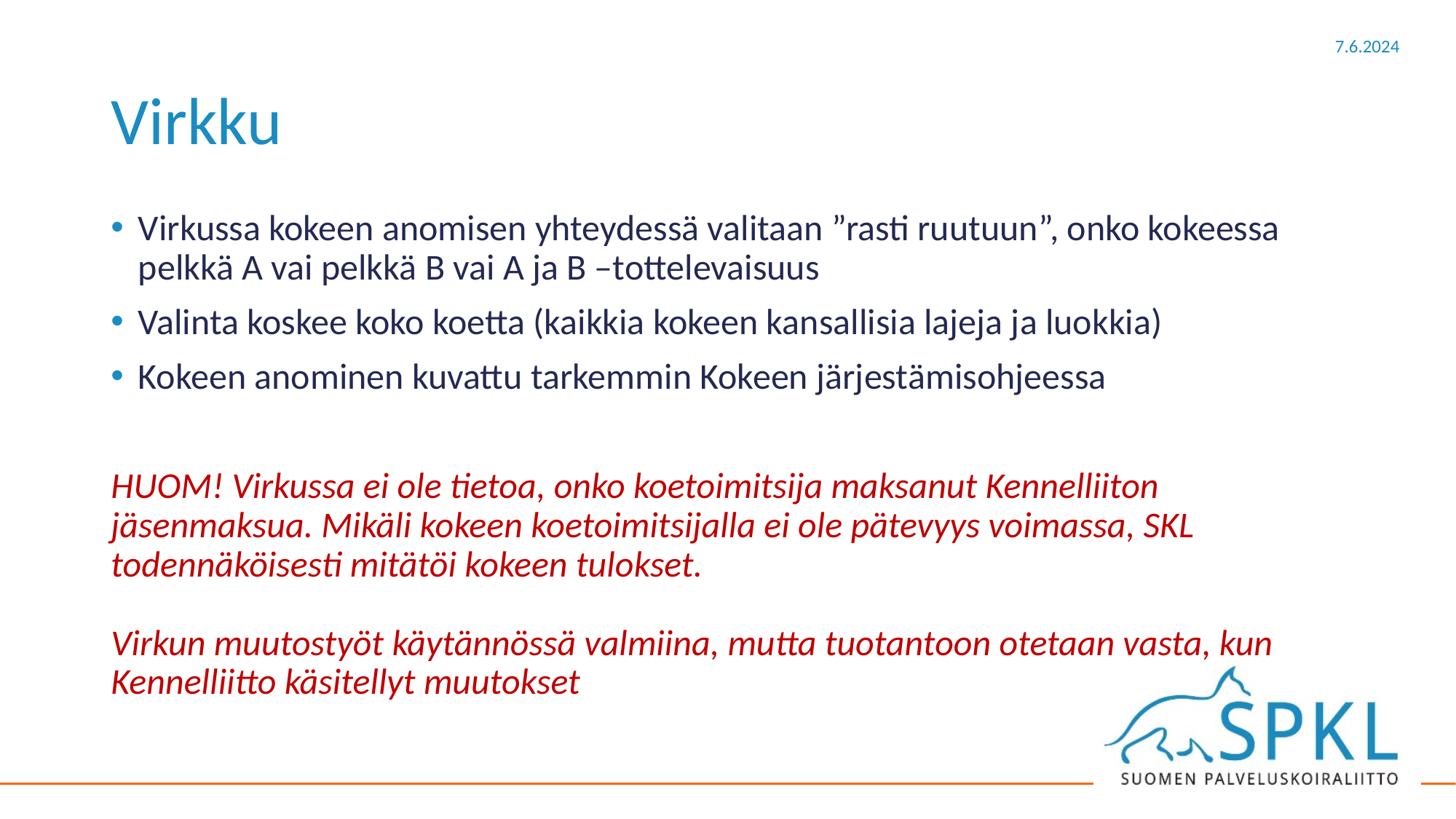

# Virkku
Virkussa kokeen anomisen yhteydessä valitaan ”rasti ruutuun”, onko kokeessa pelkkä A vai pelkkä B vai A ja B –tottelevaisuus
Valinta koskee koko koetta (kaikkia kokeen kansallisia lajeja ja luokkia)
Kokeen anominen kuvattu tarkemmin Kokeen järjestämisohjeessa

HUOM! Virkussa ei ole tietoa, onko koetoimitsija maksanut Kennelliiton jäsenmaksua. Mikäli kokeen koetoimitsijalla ei ole pätevyys voimassa, SKL todennäköisesti mitätöi kokeen tulokset.
Virkun muutostyöt käytännössä valmiina, mutta tuotantoon otetaan vasta, kun Kennelliitto käsitellyt muutokset